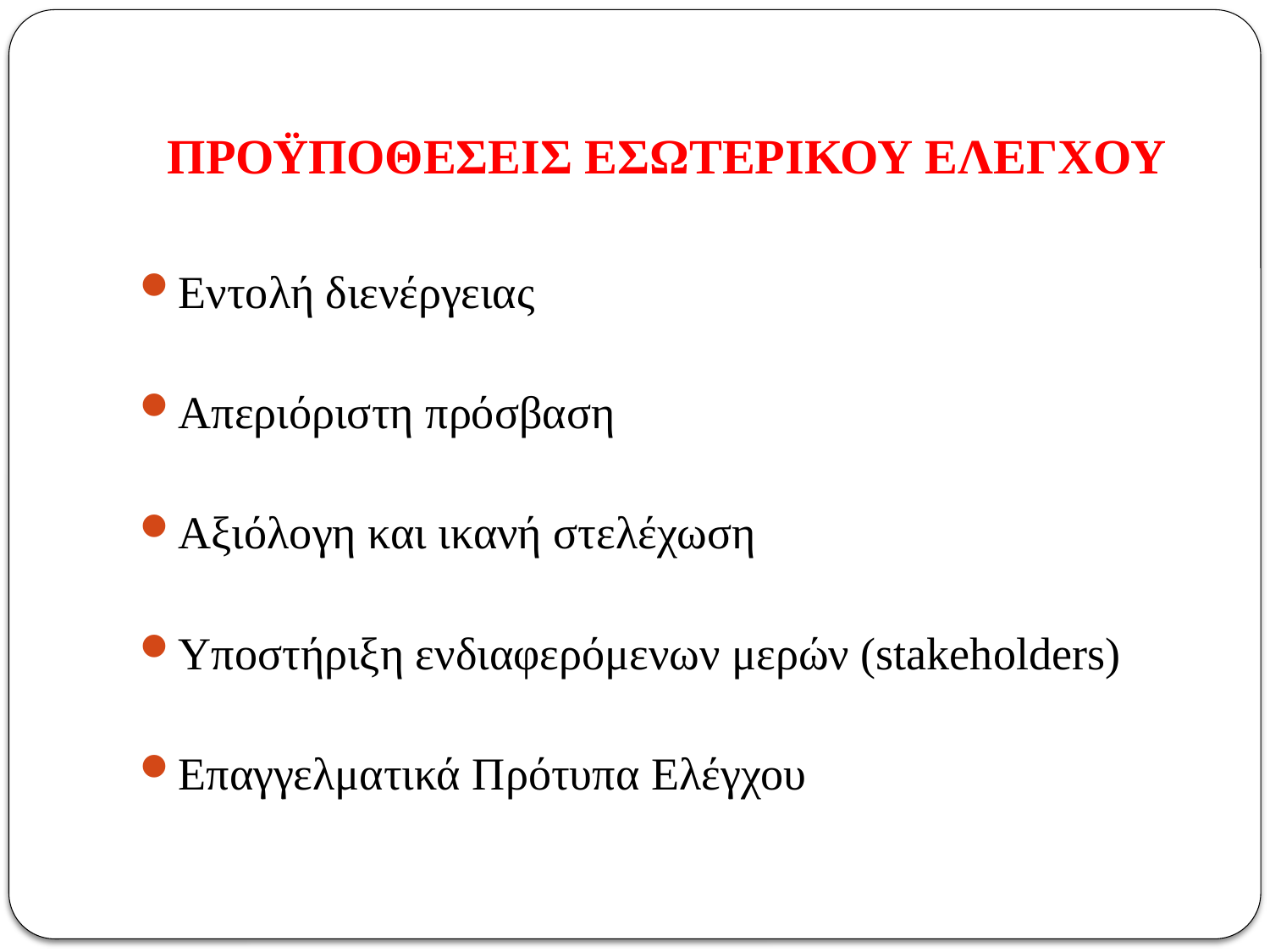

# ΠΡΟΫΠΟΘΕΣΕΙΣ ΕΣΩΤΕΡΙΚΟΥ ΕΛΕΓΧΟΥ
Εντολή διενέργειας
Απεριόριστη πρόσβαση
Αξιόλογη και ικανή στελέχωση
Υποστήριξη ενδιαφερόμενων μερών (stakeholders)
Επαγγελματικά Πρότυπα Ελέγχου